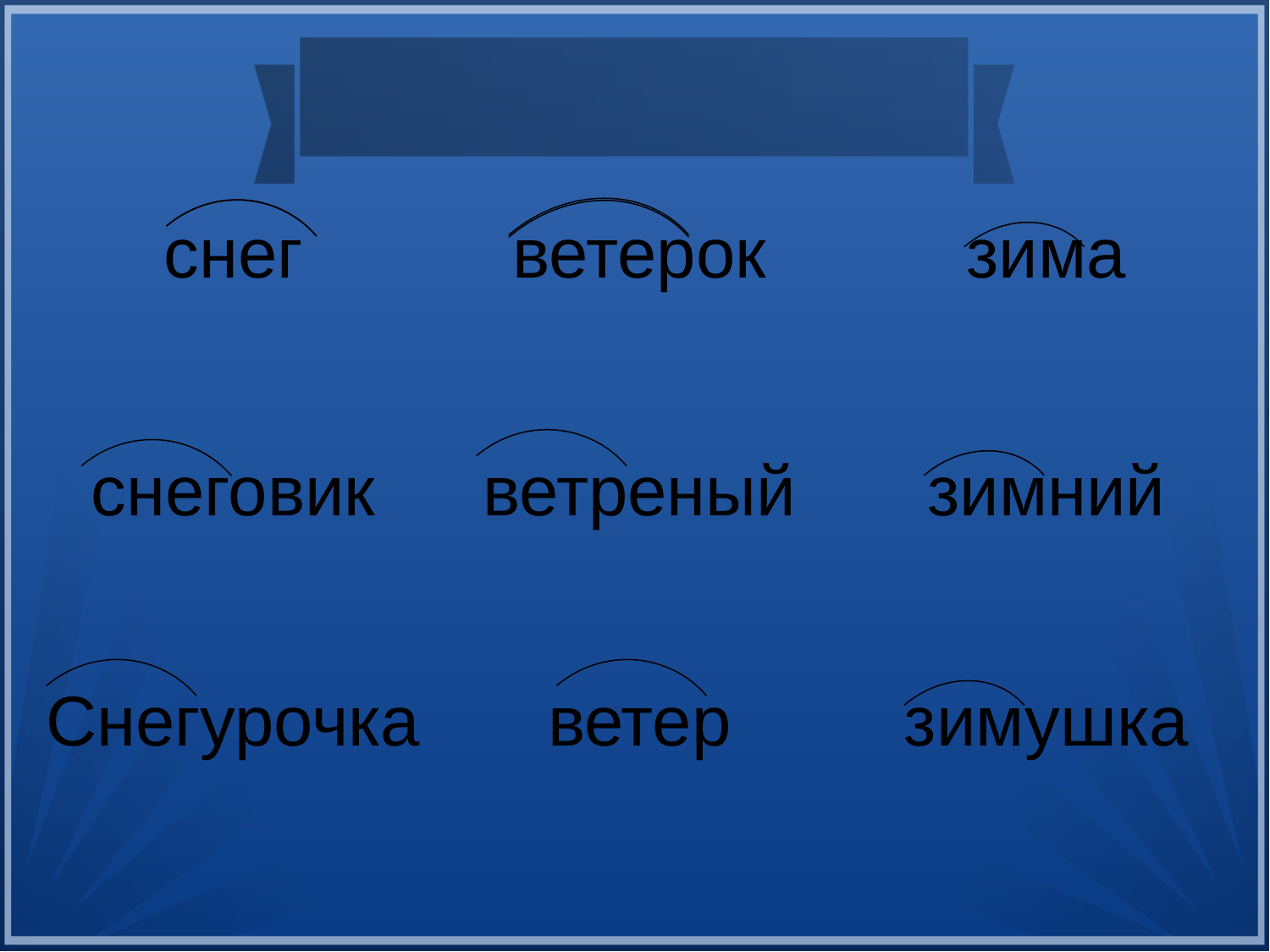

| снег | ветерок | зима |
| --- | --- | --- |
| снеговик | ветреный | зимний |
| Снегурочка | ветер | зимушка |